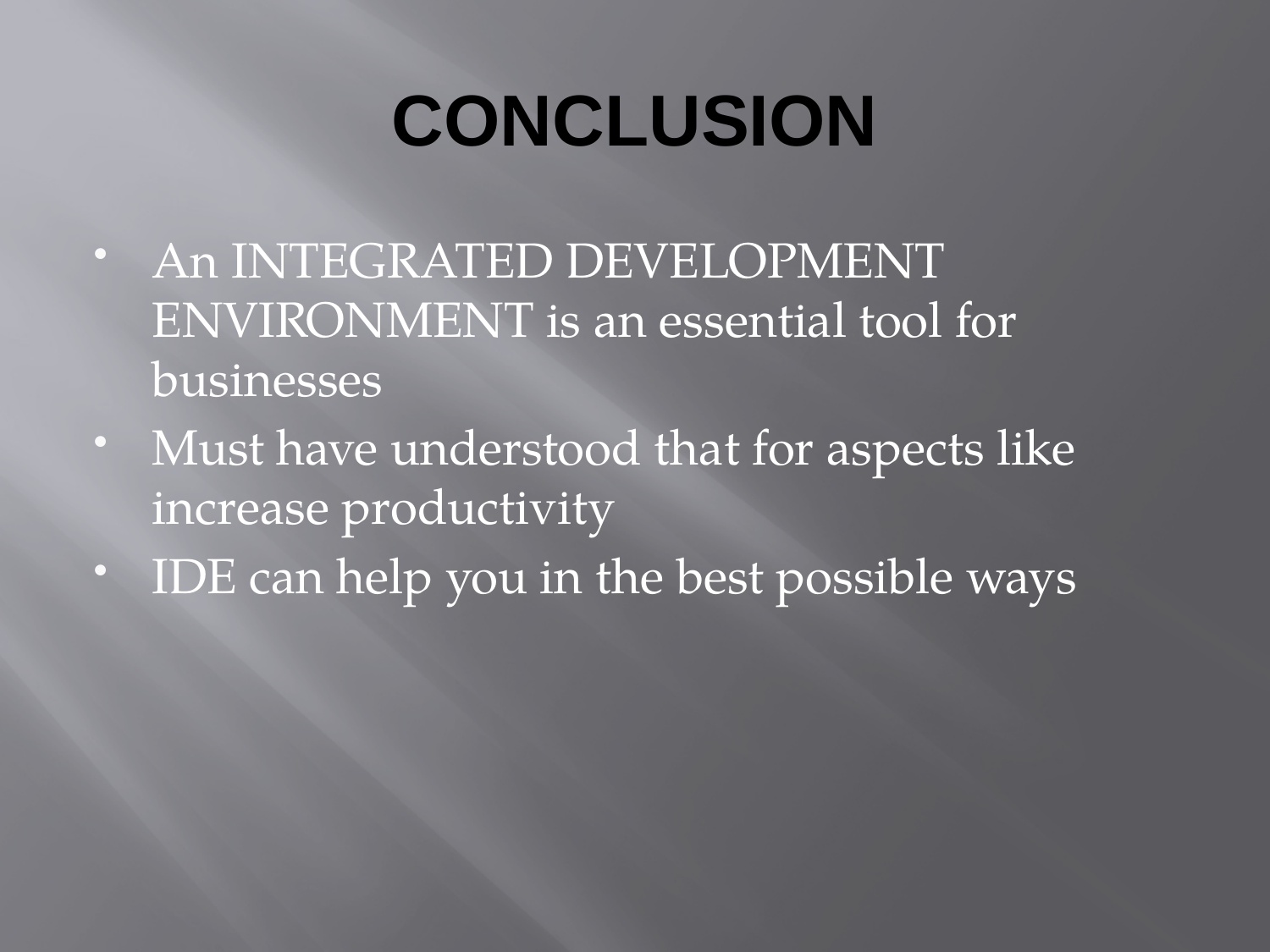

# CONCLUSION
An INTEGRATED DEVELOPMENT ENVIRONMENT is an essential tool for businesses
Must have understood that for aspects like increase productivity
IDE can help you in the best possible ways